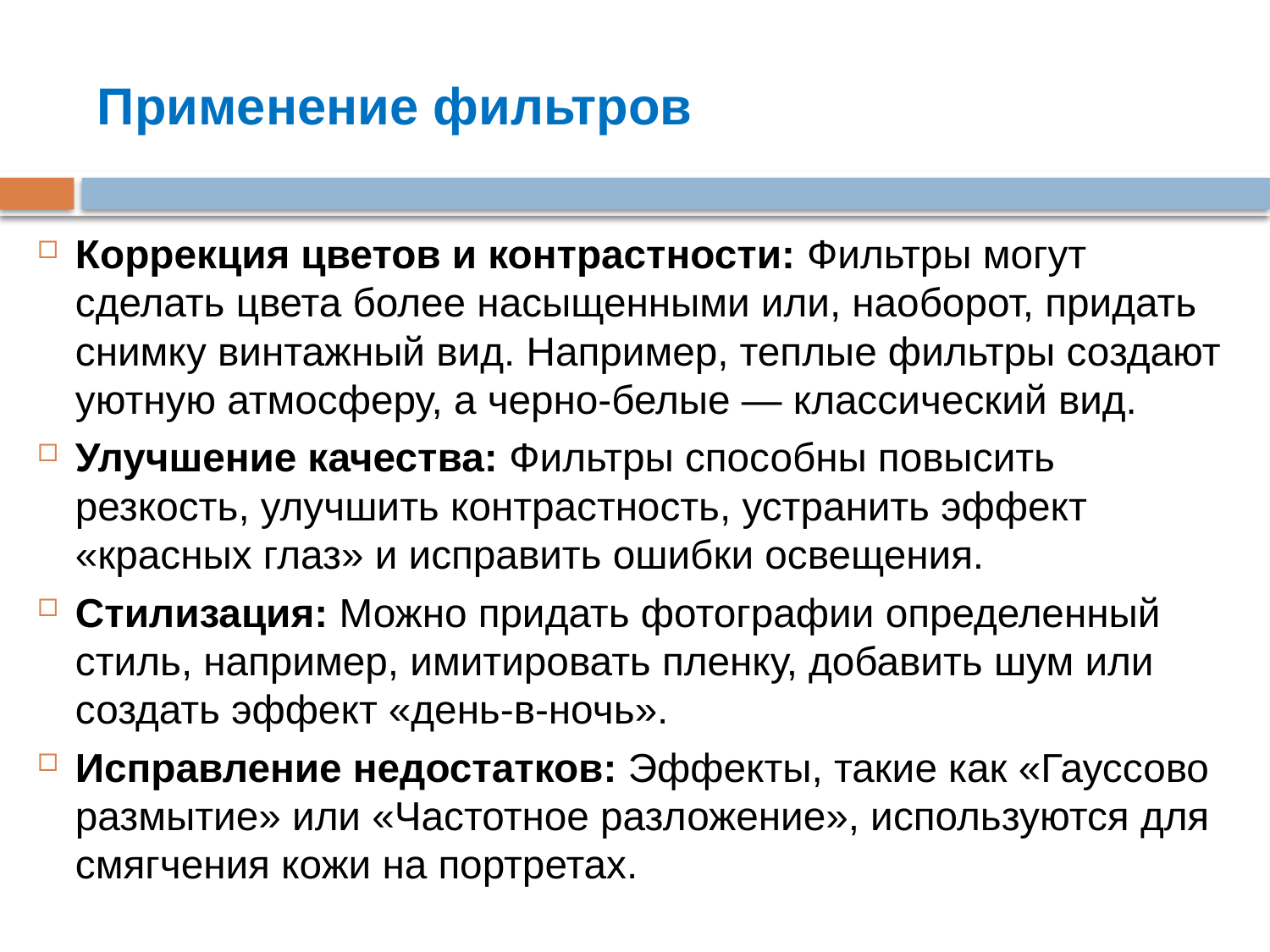

# Применение фильтров
Коррекция цветов и контрастности: Фильтры могут сделать цвета более насыщенными или, наоборот, придать снимку винтажный вид. Например, теплые фильтры создают уютную атмосферу, а черно-белые — классический вид.
Улучшение качества: Фильтры способны повысить резкость, улучшить контрастность, устранить эффект «красных глаз» и исправить ошибки освещения.
Стилизация: Можно придать фотографии определенный стиль, например, имитировать пленку, добавить шум или создать эффект «день-в-ночь».
Исправление недостатков: Эффекты, такие как «Гауссово размытие» или «Частотное разложение», используются для смягчения кожи на портретах.